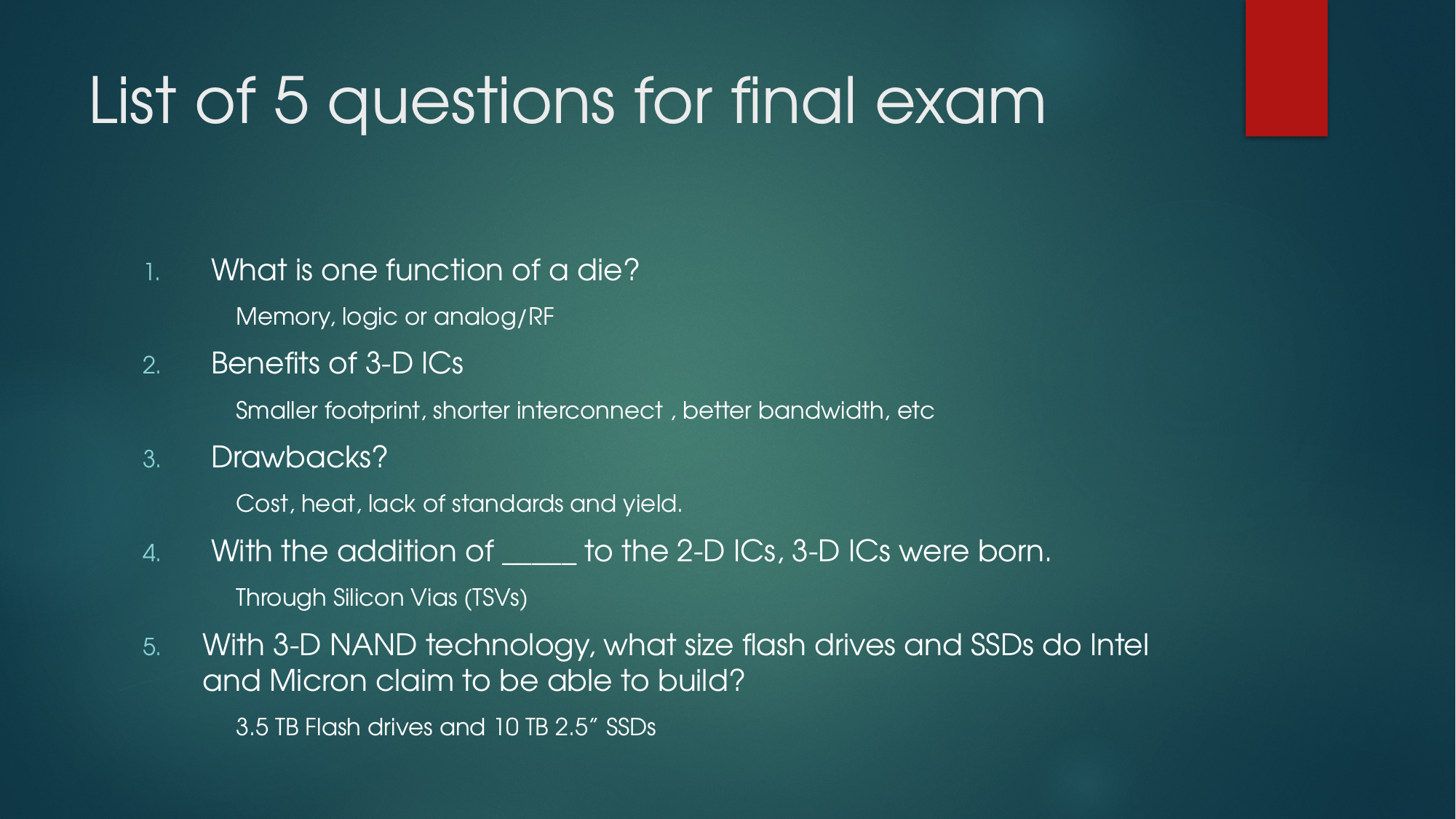

# List of 5 questions for final exam
 What is one function of a die?
Memory, logic or analog/RF
 Benefits of 3-D ICs
Smaller footprint, shorter interconnect , better bandwidth, etc
 Drawbacks?
Cost, heat, lack of standards and yield.
 With the addition of _____ to the 2-D ICs, 3-D ICs were born.
Through Silicon Vias (TSVs)
With 3-D NAND technology, what size flash drives and SSDs do Intel and Micron claim to be able to build?
3.5 TB Flash drives and 10 TB 2.5” SSDs